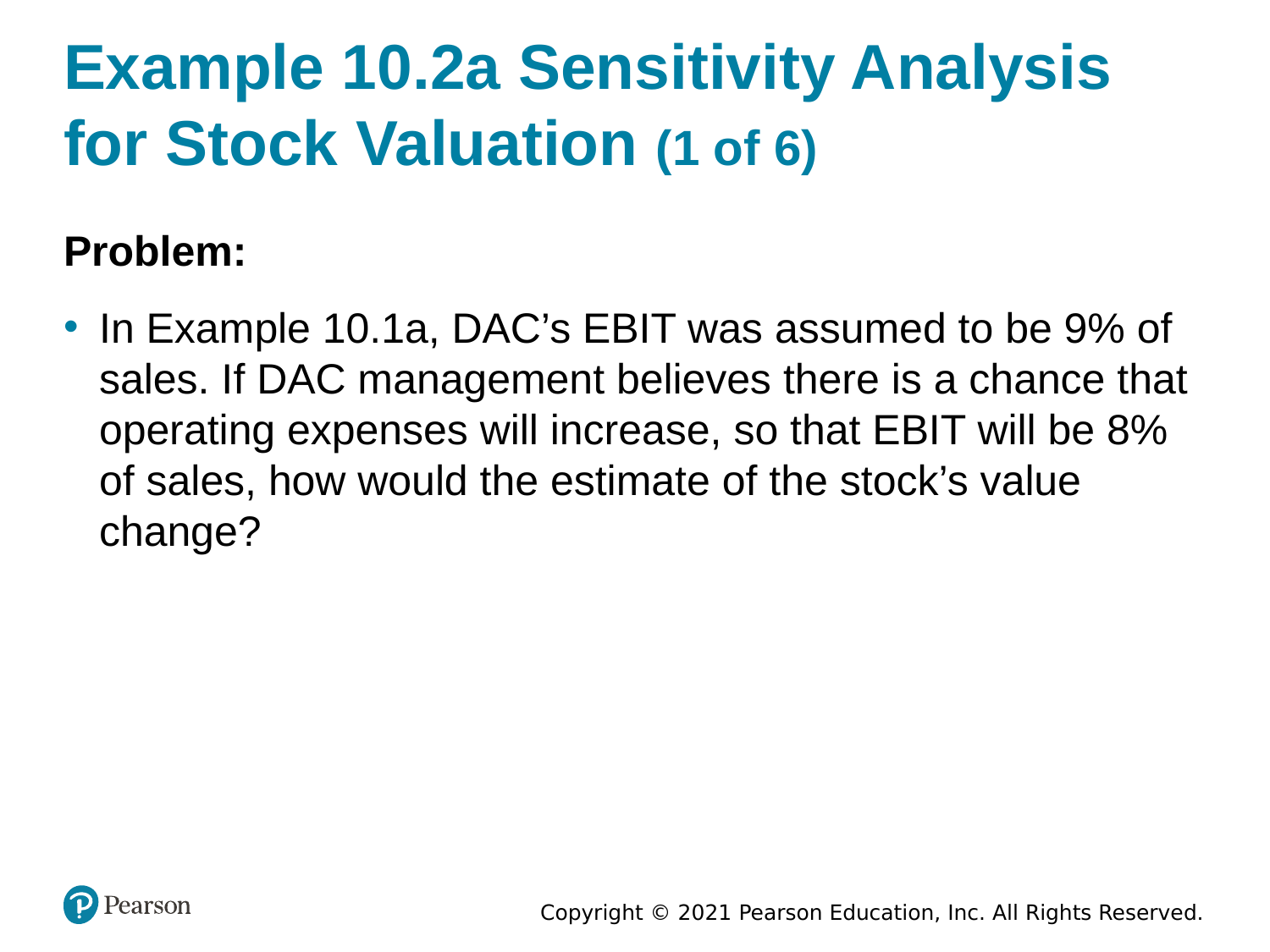

# Example 10.2a Sensitivity Analysis for Stock Valuation (1 of 6)
Problem:
In Example 10.1a, DAC’s EBIT was assumed to be 9% of sales. If DAC management believes there is a chance that operating expenses will increase, so that EBIT will be 8% of sales, how would the estimate of the stock’s value change?